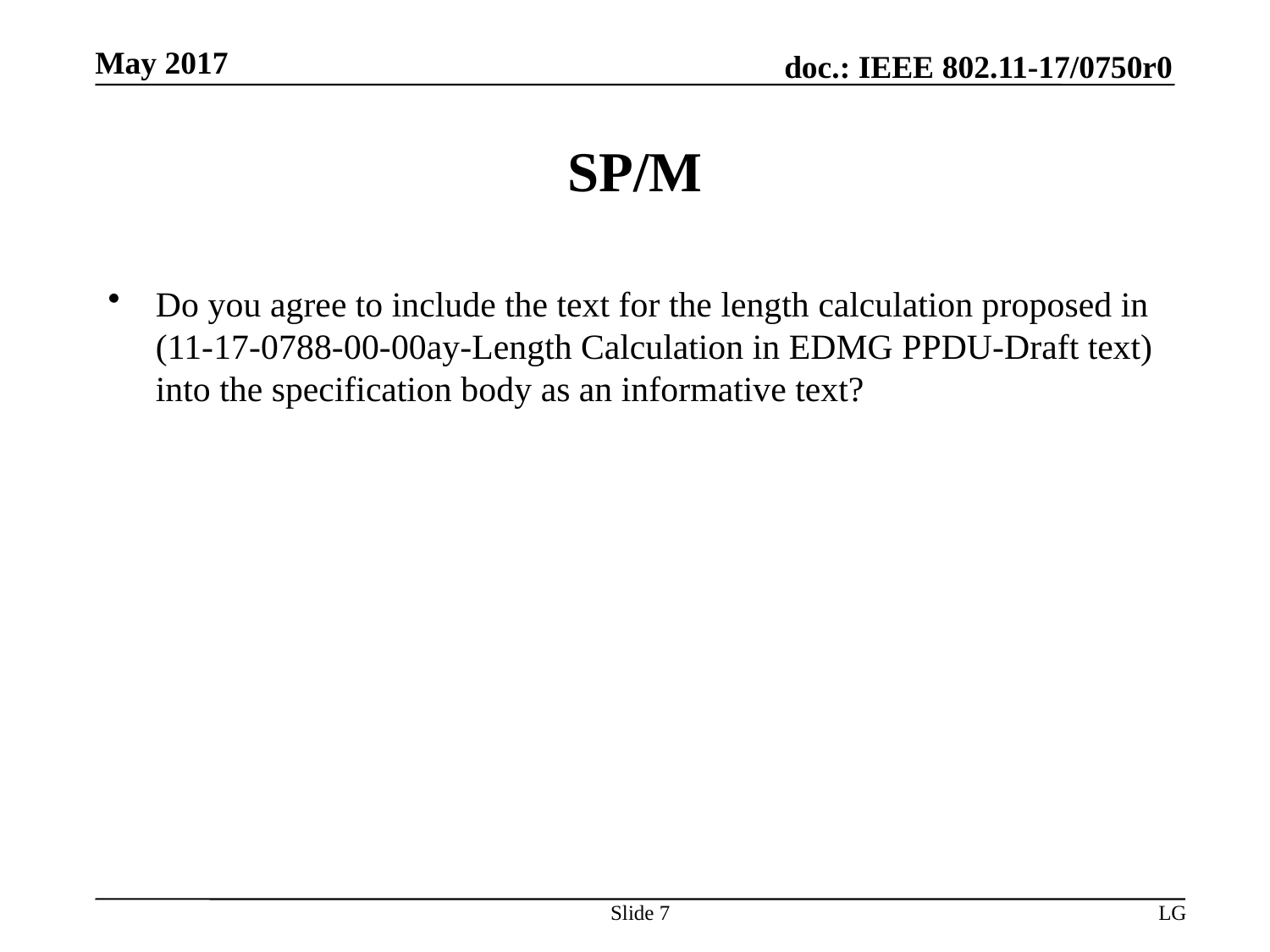

# SP/M
Do you agree to include the text for the length calculation proposed in (11-17-0788-00-00ay-Length Calculation in EDMG PPDU-Draft text) into the specification body as an informative text?
Slide 7
LG